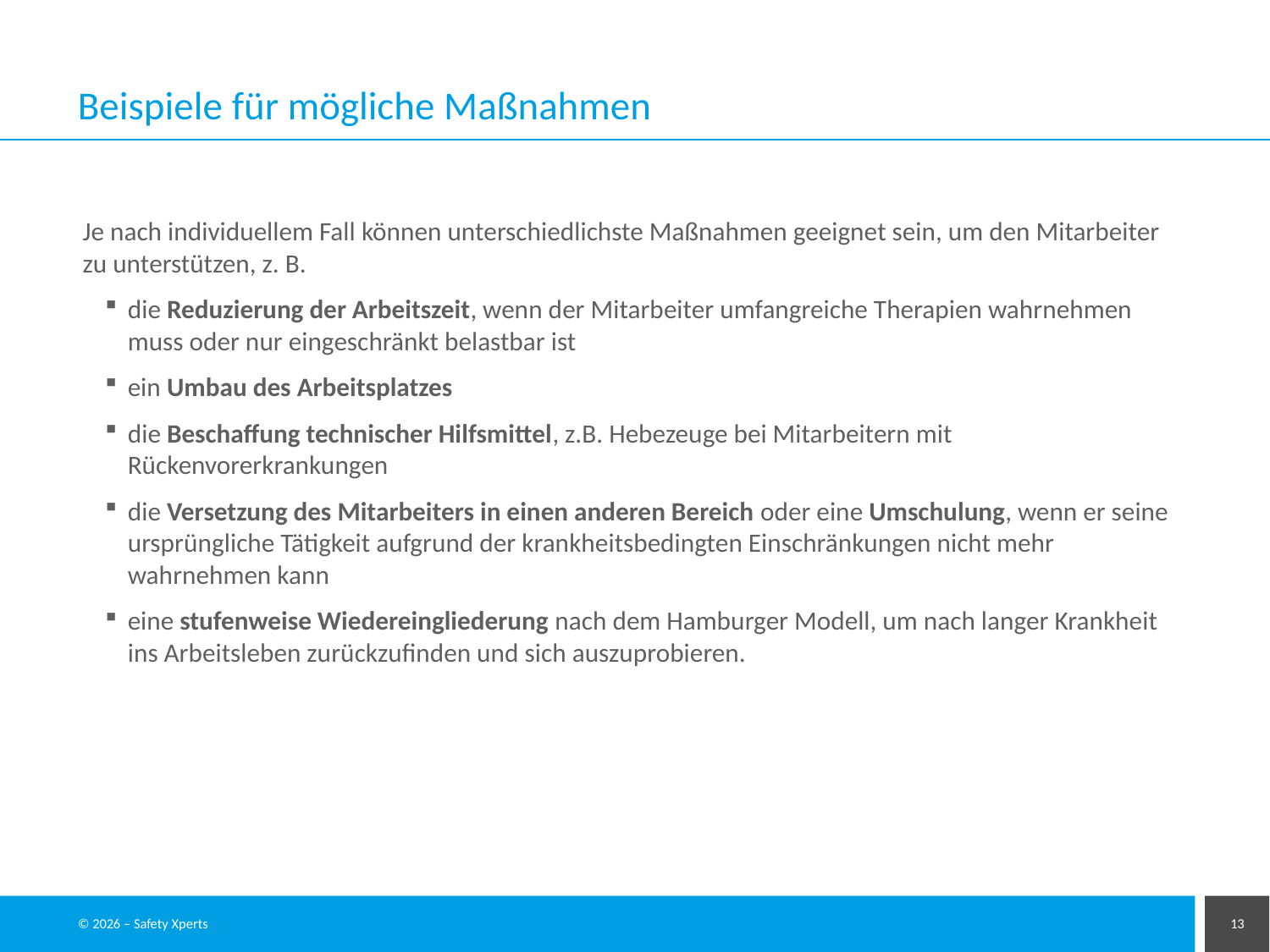

# Beispiele für mögliche Maßnahmen
Je nach individuellem Fall können unterschiedlichste Maßnahmen geeignet sein, um den Mitarbeiter zu unterstützen, z. B.
die Reduzierung der Arbeitszeit, wenn der Mitarbeiter umfangreiche Therapien wahrnehmen muss oder nur eingeschränkt belastbar ist
ein Umbau des Arbeitsplatzes
die Beschaffung technischer Hilfsmittel, z.B. Hebezeuge bei Mitarbeitern mit Rückenvorerkrankungen
die Versetzung des Mitarbeiters in einen anderen Bereich oder eine Umschulung, wenn er seine ursprüngliche Tätigkeit aufgrund der krankheitsbedingten Einschränkungen nicht mehr wahrnehmen kann
eine stufenweise Wiedereingliederung nach dem Hamburger Modell, um nach langer Krankheit ins Arbeitsleben zurückzufinden und sich auszuprobieren.
© 2026 – Safety Xperts
13